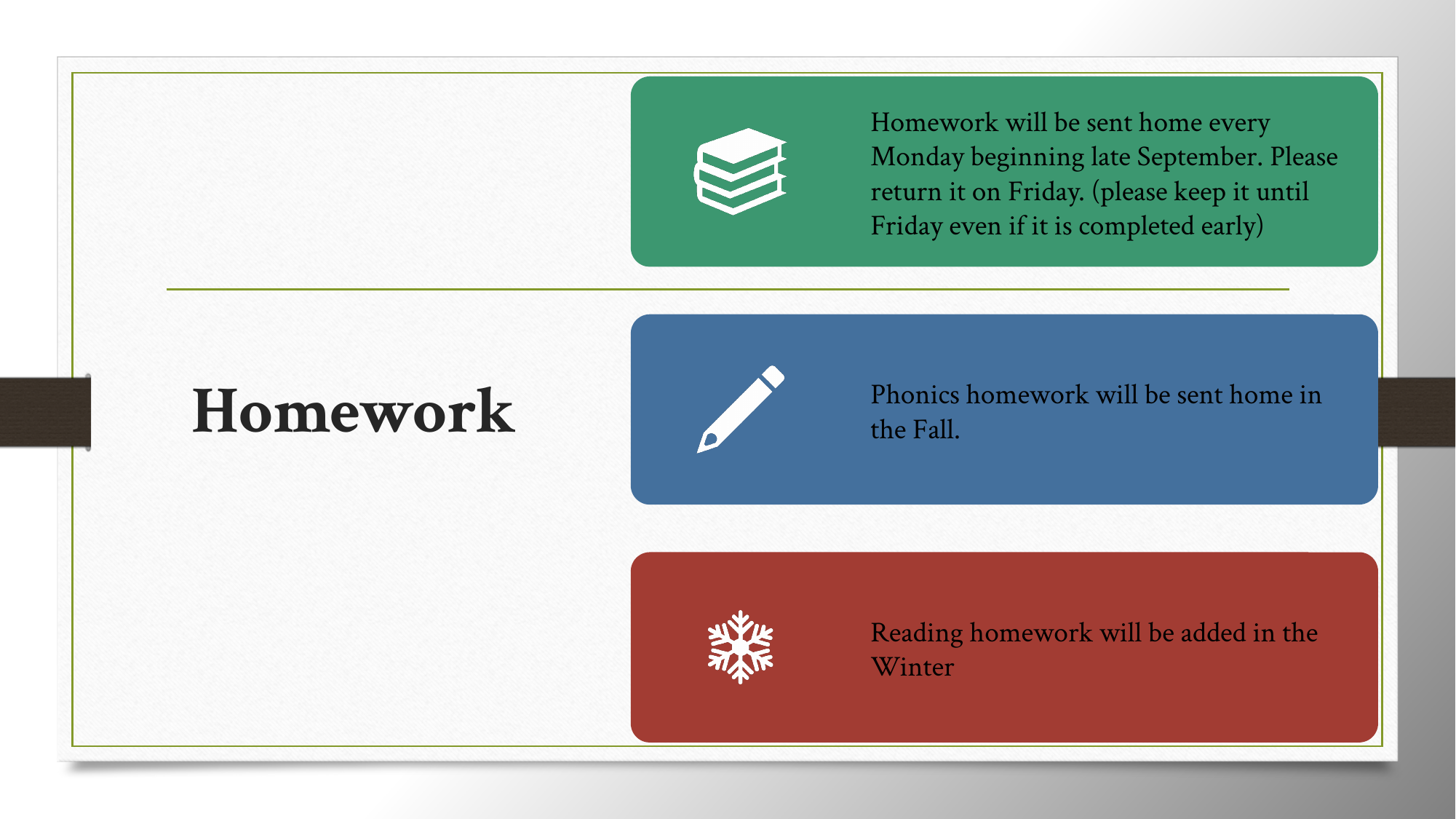

Homework will be sent home every Monday beginning late September. Please return it on Friday. (please keep it until Friday even if it is completed early)
Phonics homework will be sent home in the Fall.
Reading homework will be added in the Winter
# Homework